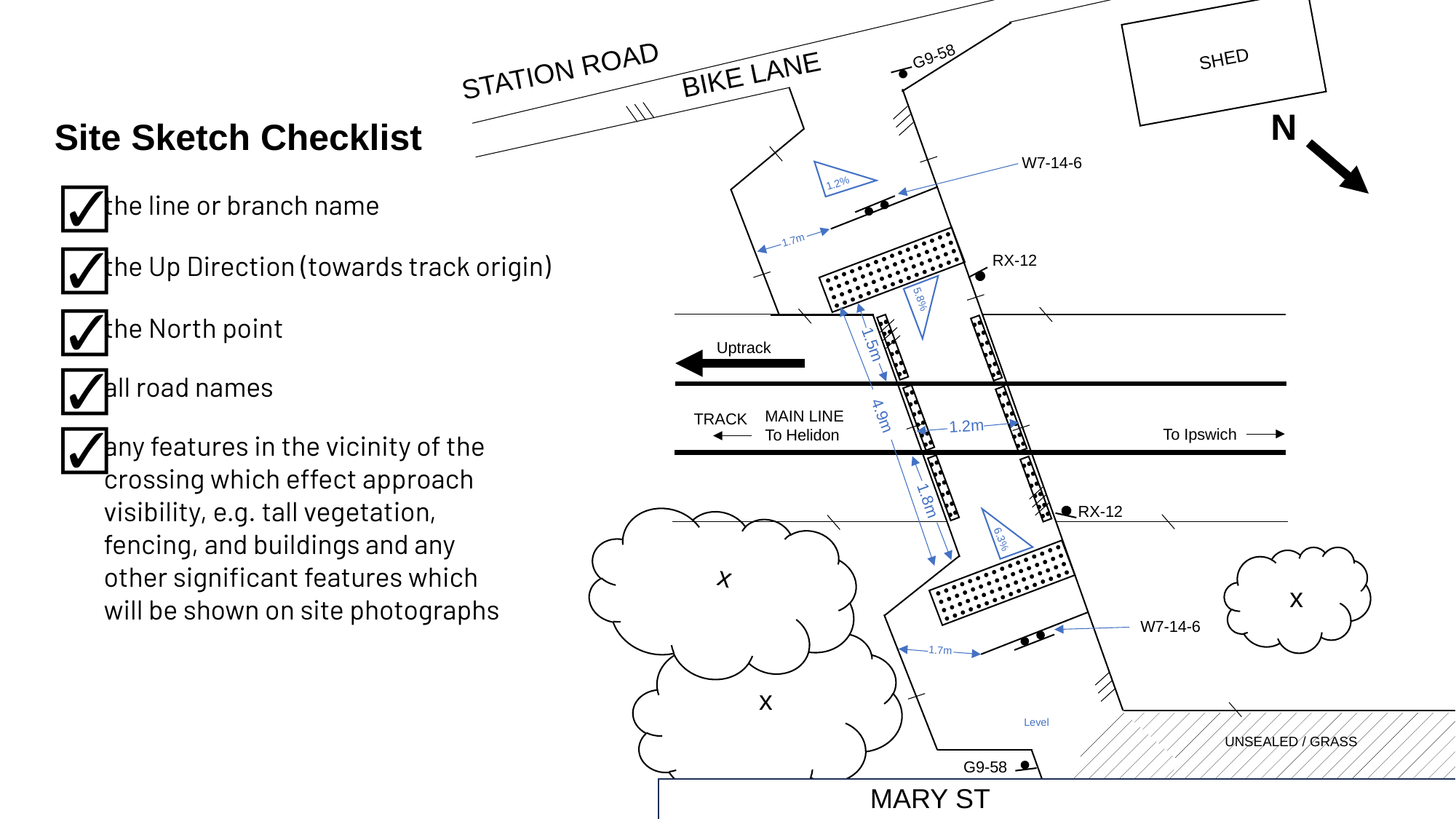

SHED
G9-58
N
STATION ROAD
BIKE LANE

Site Sketch Checklist
1.2%

W7-14-6
☑
the line or branch name

1.7m
☑
the Up Direction (towards track origin)

RX-12

5.8%

☑
the North point
1.5m
4.9m

Uptrack
☑
all road names

MAIN LINE To Helidon
TRACK
1.2m
☑
any features in the vicinity of the crossing which effect approach visibility, e.g. tall vegetation, fencing, and buildings and any other significant features which will be shown on site photographs
To Ipswich

1.8m
RX-12

6.3%

x

x
W7-14-6

x

1.7m
Level

UNSEALED / GRASS
G9-58

MARY ST